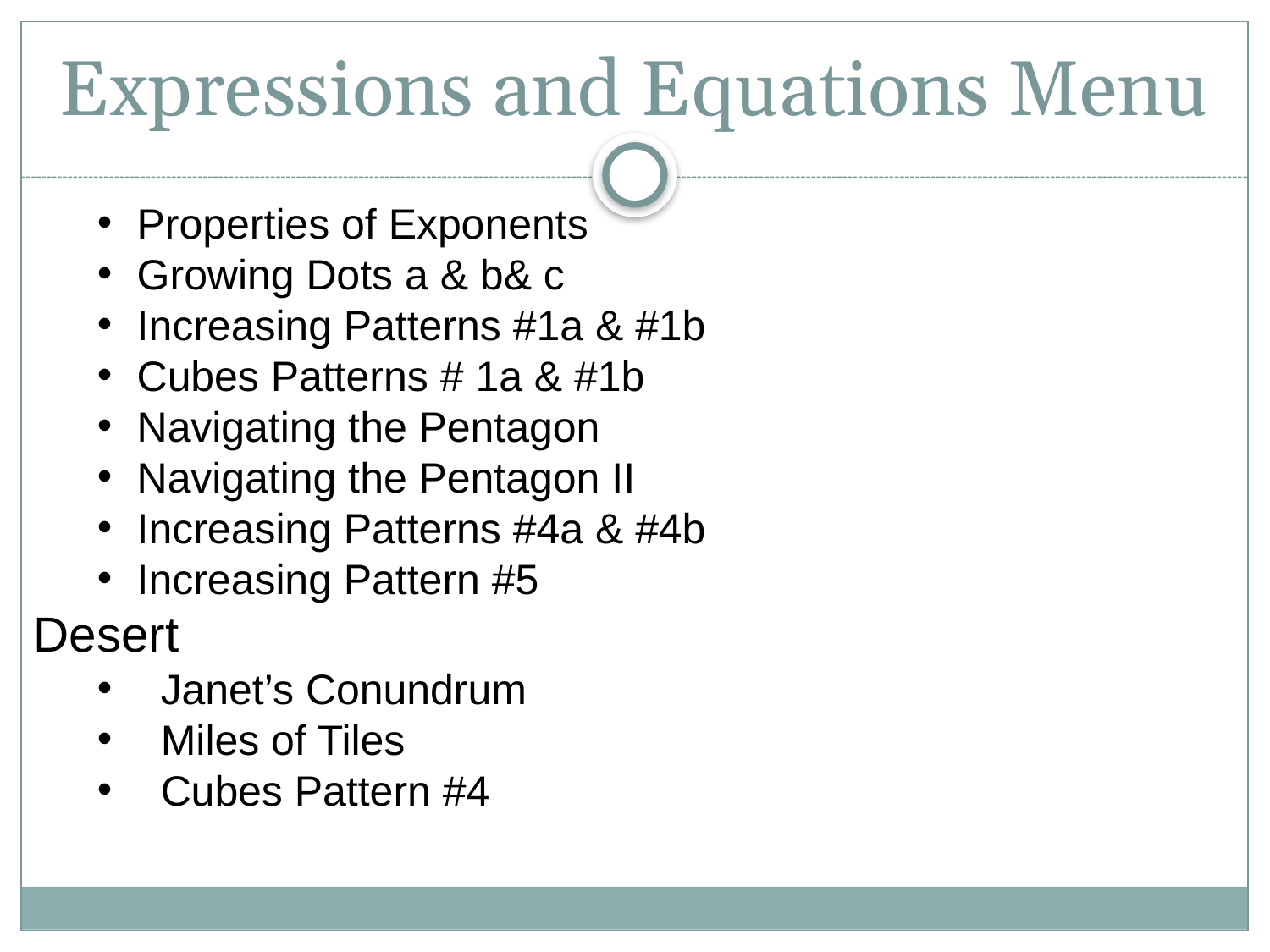

# Expressions and Equations Menu
Properties of Exponents
Growing Dots a & b& c
Increasing Patterns #1a & #1b
Cubes Patterns # 1a & #1b
Navigating the Pentagon
Navigating the Pentagon II
Increasing Patterns #4a & #4b
Increasing Pattern #5
Desert
Janet’s Conundrum
Miles of Tiles
Cubes Pattern #4